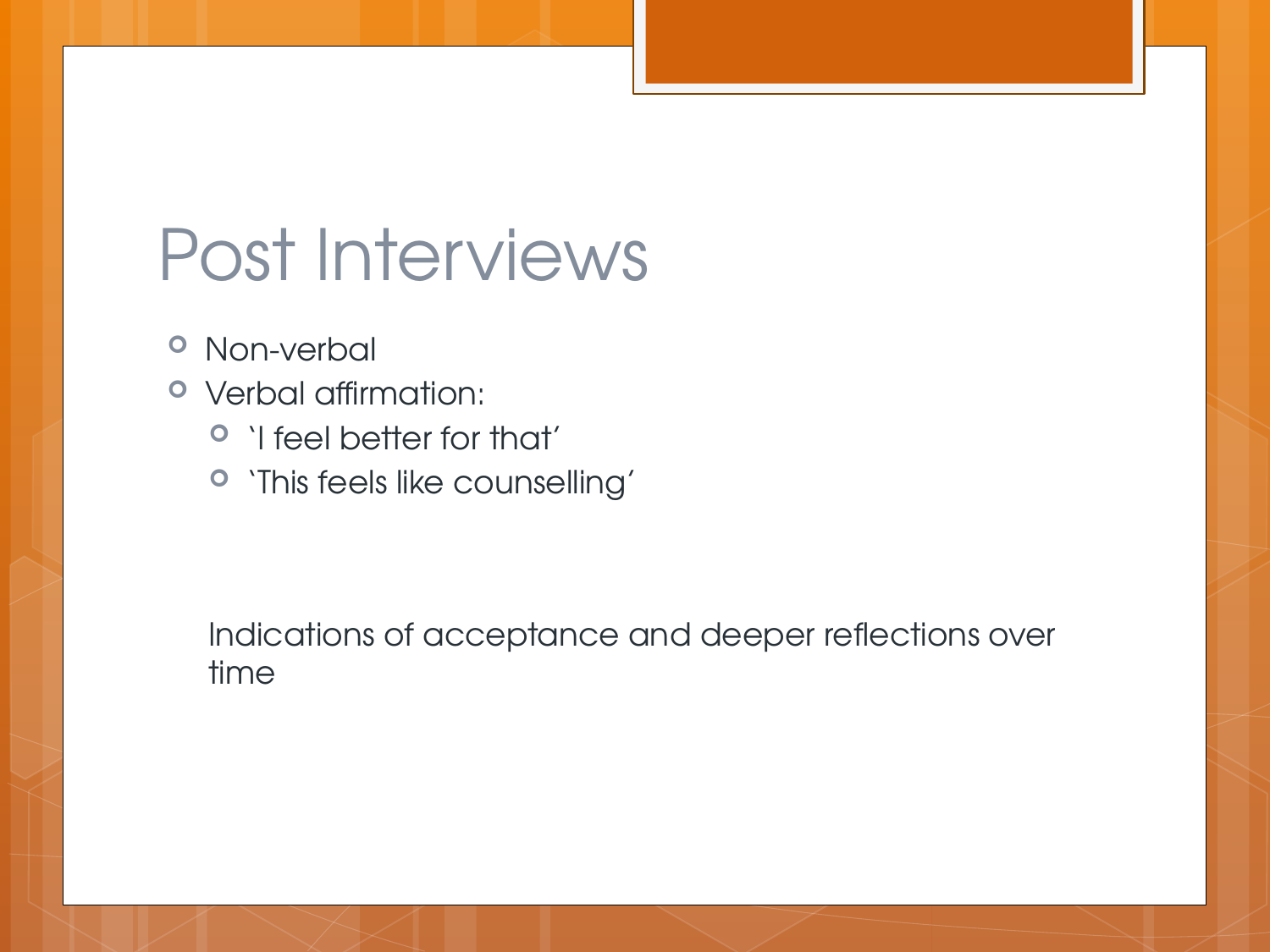

# Post Interviews
Non-verbal
Verbal affirmation:
‘I feel better for that’
‘This feels like counselling’

Indications of acceptance and deeper reflections over time